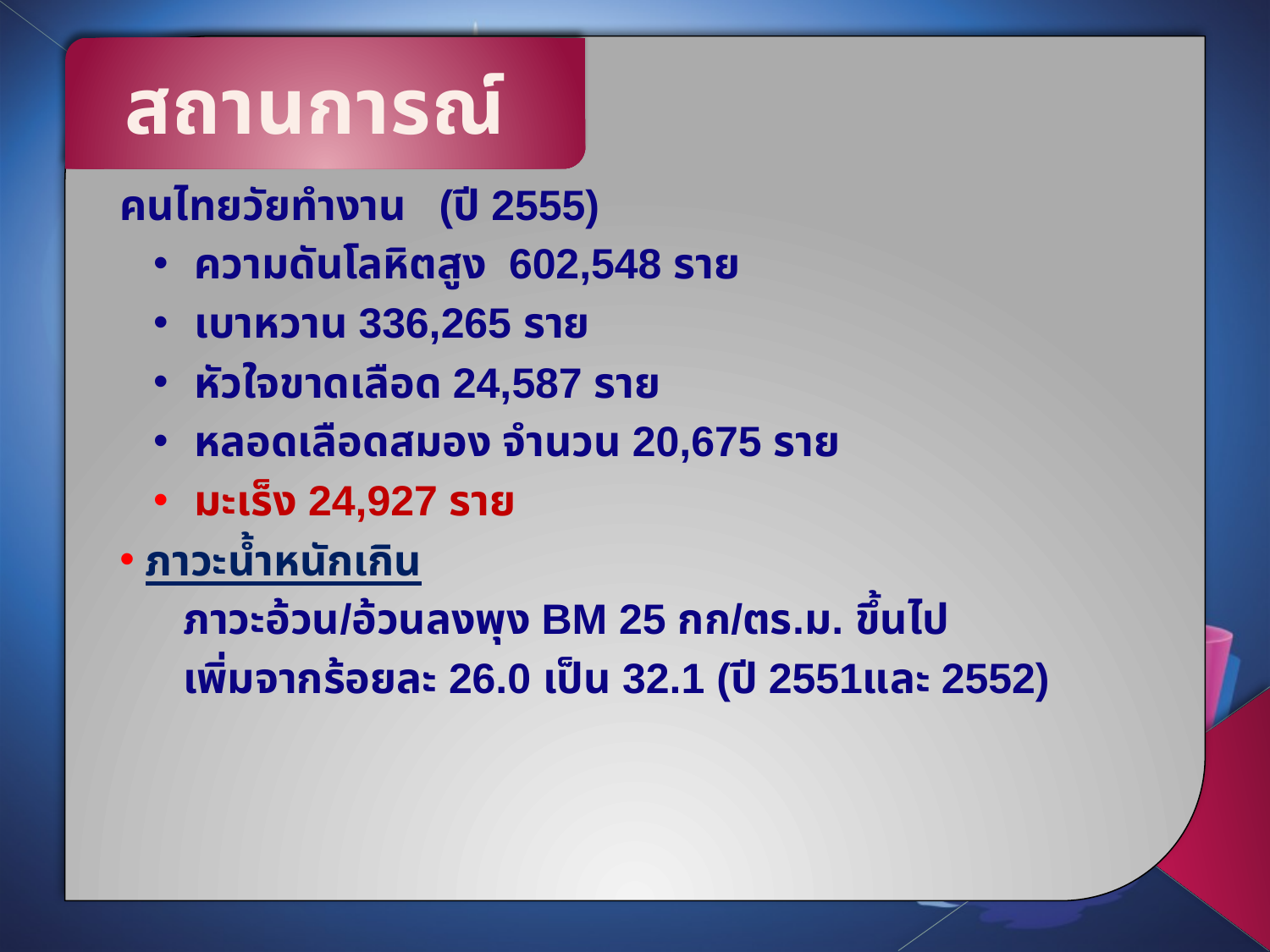

คนไทยวัยทำงาน   (ปี 2555)
 ความดันโลหิตสูง  602,548 ราย
 เบาหวาน 336,265 ราย
 หัวใจขาดเลือด 24,587 ราย
 หลอดเลือดสมอง จำนวน 20,675 ราย
 มะเร็ง 24,927 ราย
 ภาวะน้ำหนักเกิน
ภาวะอ้วน/อ้วนลงพุง BM 25 กก/ตร.ม. ขึ้นไป
เพิ่มจากร้อยละ 26.0 เป็น 32.1 (ปี 2551และ 2552)

สถานการณ์